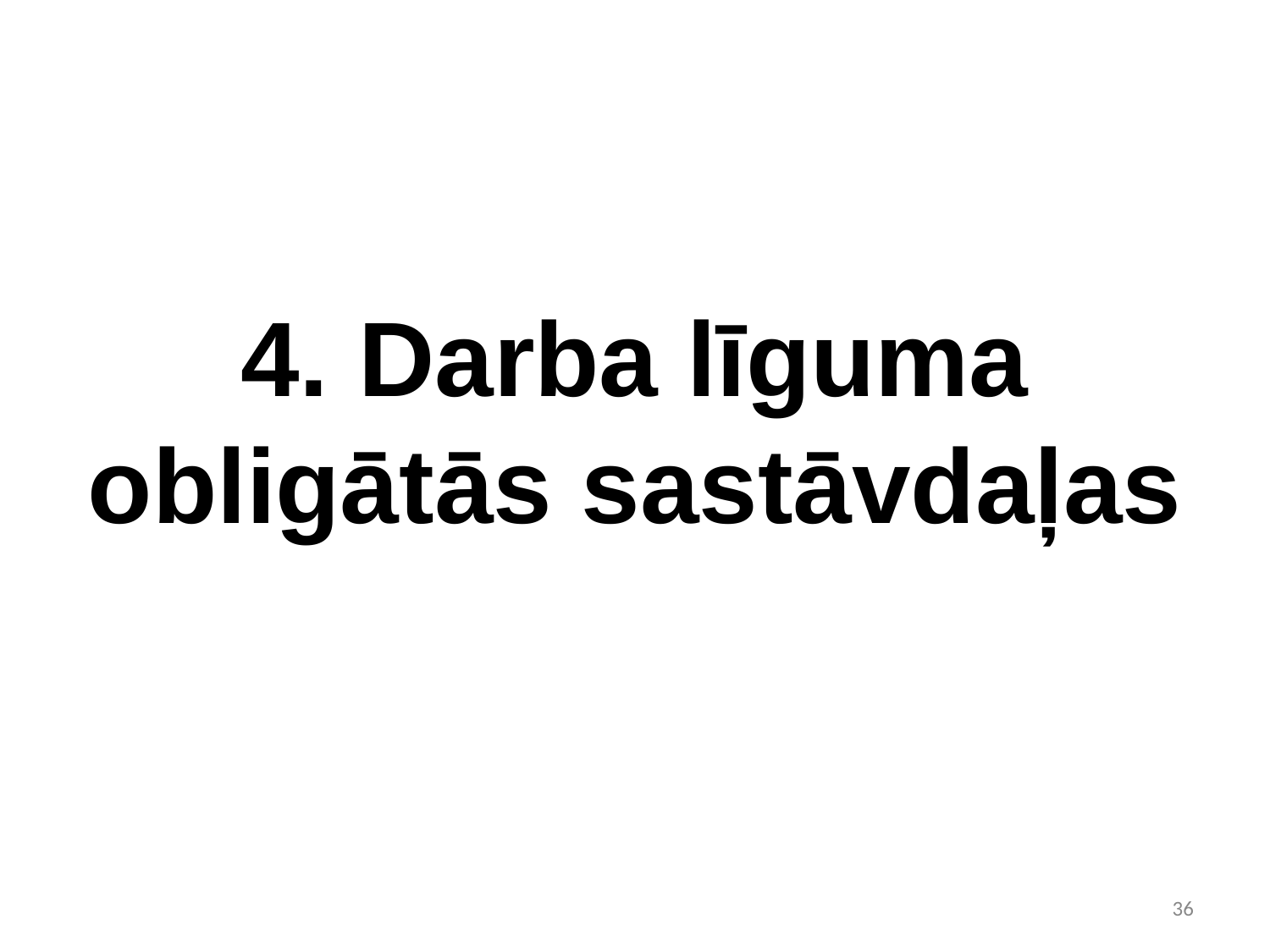

# 4. Darba līguma obligātās sastāvdaļas
36